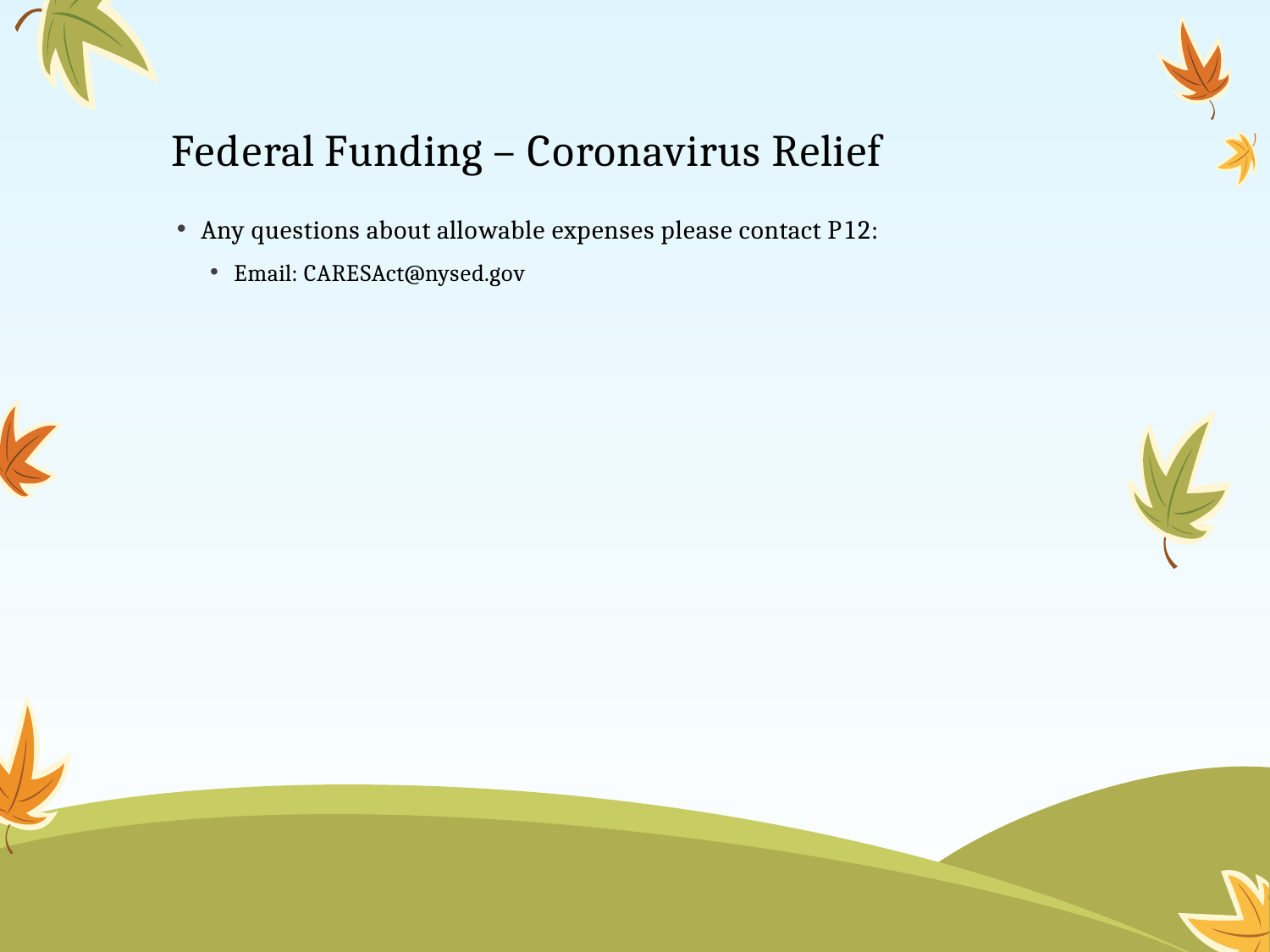

# Federal Funding – Coronavirus Relief
Any questions about allowable expenses please contact P12:
Email: CARESAct@nysed.gov